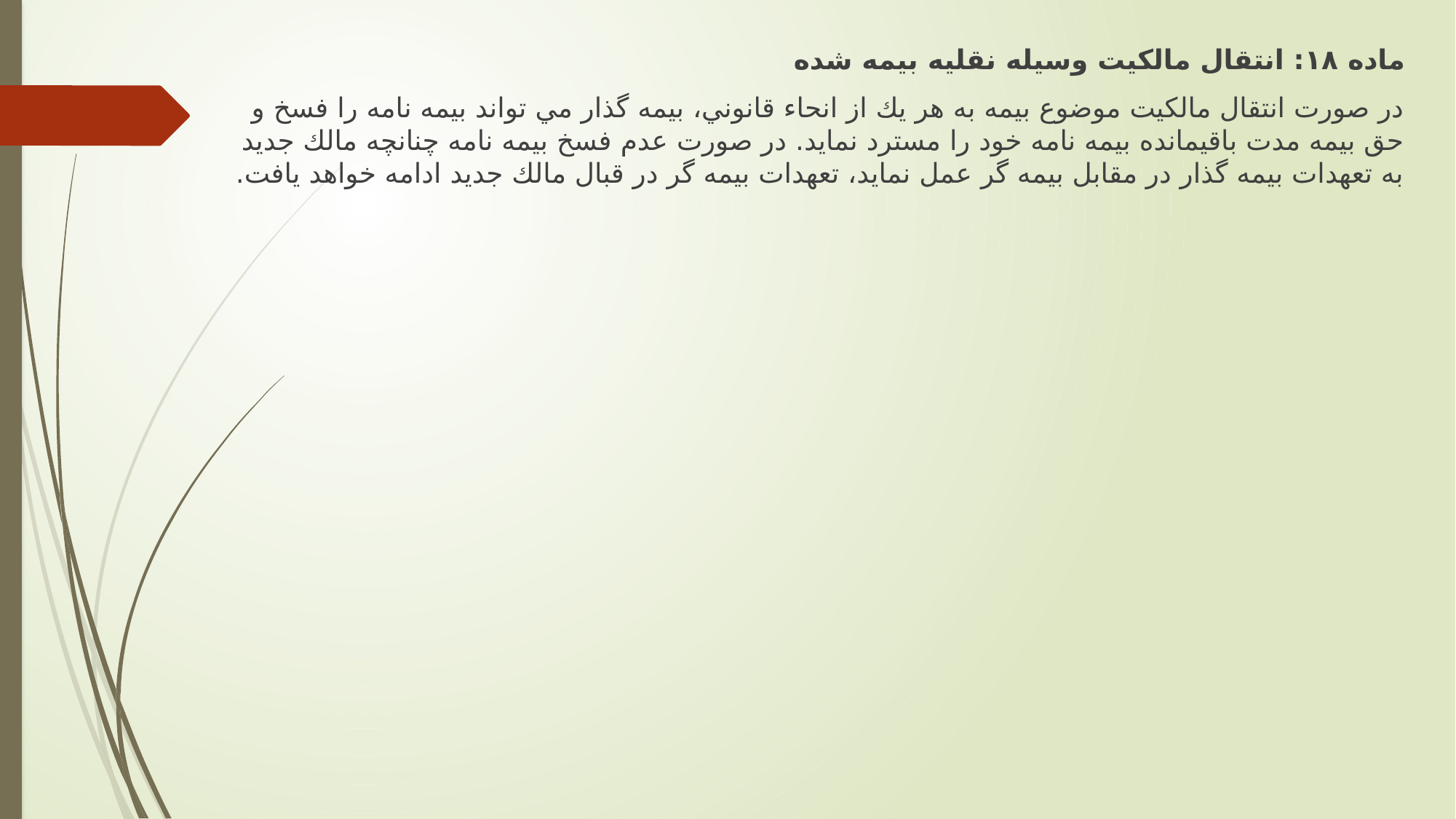

ماده ۱۸: انتقال مالكيت وسيله نقليه بيمه شده
در صورت انتقال مالكيت موضوع بيمه به هر يك از انحاء قانوني، بيمه گذار مي تواند بيمه نامه را فسخ و حق بيمه مدت باقيمانده بيمه نامه خود را مسترد نمايد. در صورت عدم فسخ بيمه نامه چنانچه مالك جديد به تعهدات بيمه گذار در مقابل بيمه گر عمل نمايد، تعهدات بيمه گر در قبال مالك جديد ادامه خواهد يافت.